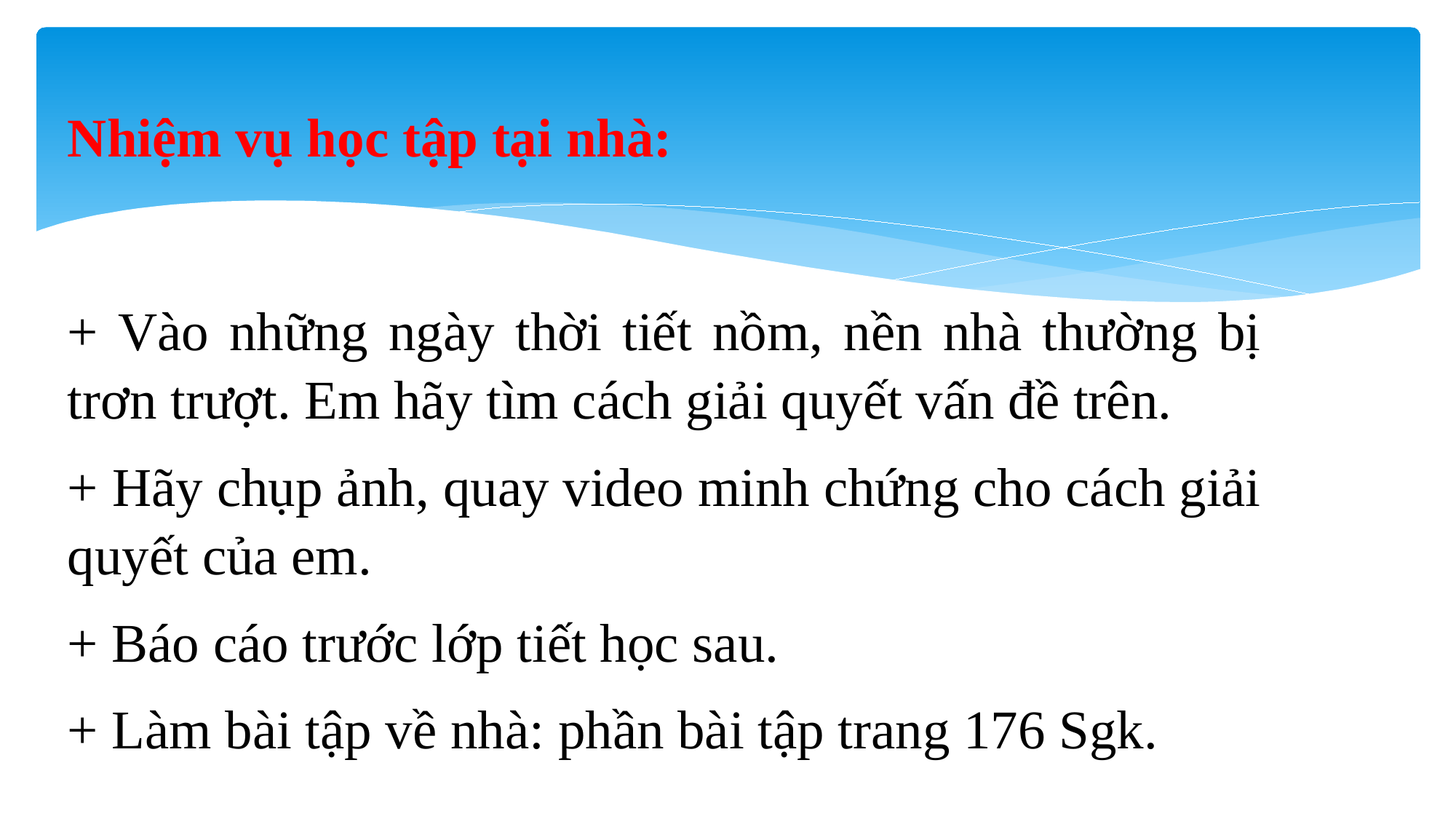

Nhiệm vụ học tập tại nhà:
+ Vào những ngày thời tiết nồm, nền nhà thường bị trơn trượt. Em hãy tìm cách giải quyết vấn đề trên.
+ Hãy chụp ảnh, quay video minh chứng cho cách giải quyết của em.
+ Báo cáo trước lớp tiết học sau.
+ Làm bài tập về nhà: phần bài tập trang 176 Sgk.